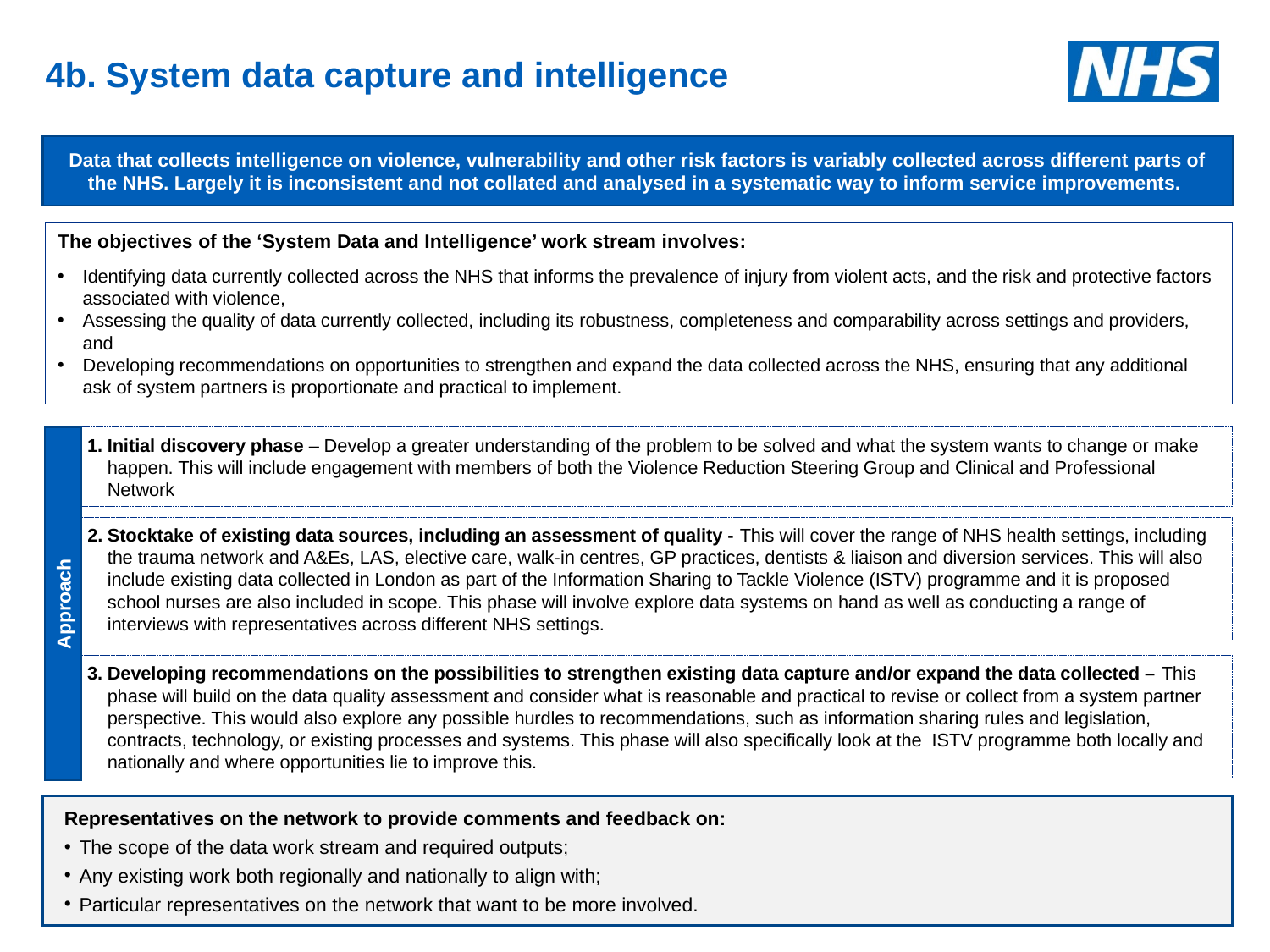

4b. System data capture and intelligence
Data that collects intelligence on violence, vulnerability and other risk factors is variably collected across different parts of the NHS. Largely it is inconsistent and not collated and analysed in a systematic way to inform service improvements.
The objectives of the ‘System Data and Intelligence’ work stream involves:

Identifying data currently collected across the NHS that informs the prevalence of injury from violent acts, and the risk and protective factors associated with violence,
Assessing the quality of data currently collected, including its robustness, completeness and comparability across settings and providers, and
Developing recommendations on opportunities to strengthen and expand the data collected across the NHS, ensuring that any additional ask of system partners is proportionate and practical to implement.
Initial discovery phase – Develop a greater understanding of the problem to be solved and what the system wants to change or make happen. This will include engagement with members of both the Violence Reduction Steering Group and Clinical and Professional Network
Stocktake of existing data sources, including an assessment of quality - This will cover the range of NHS health settings, including the trauma network and A&Es, LAS, elective care, walk-in centres, GP practices, dentists & liaison and diversion services. This will also include existing data collected in London as part of the Information Sharing to Tackle Violence (ISTV) programme and it is proposed  school nurses are also included in scope. This phase will involve explore data systems on hand as well as conducting a range of interviews with representatives across different NHS settings.
Approach
Developing recommendations on the possibilities to strengthen existing data capture and/or expand the data collected – This phase will build on the data quality assessment and consider what is reasonable and practical to revise or collect from a system partner perspective. This would also explore any possible hurdles to recommendations, such as information sharing rules and legislation, contracts, technology, or existing processes and systems. This phase will also specifically look at the  ISTV programme both locally and nationally and where opportunities lie to improve this.
Representatives on the network to provide comments and feedback on:
The scope of the data work stream and required outputs;
Any existing work both regionally and nationally to align with;
Particular representatives on the network that want to be more involved.